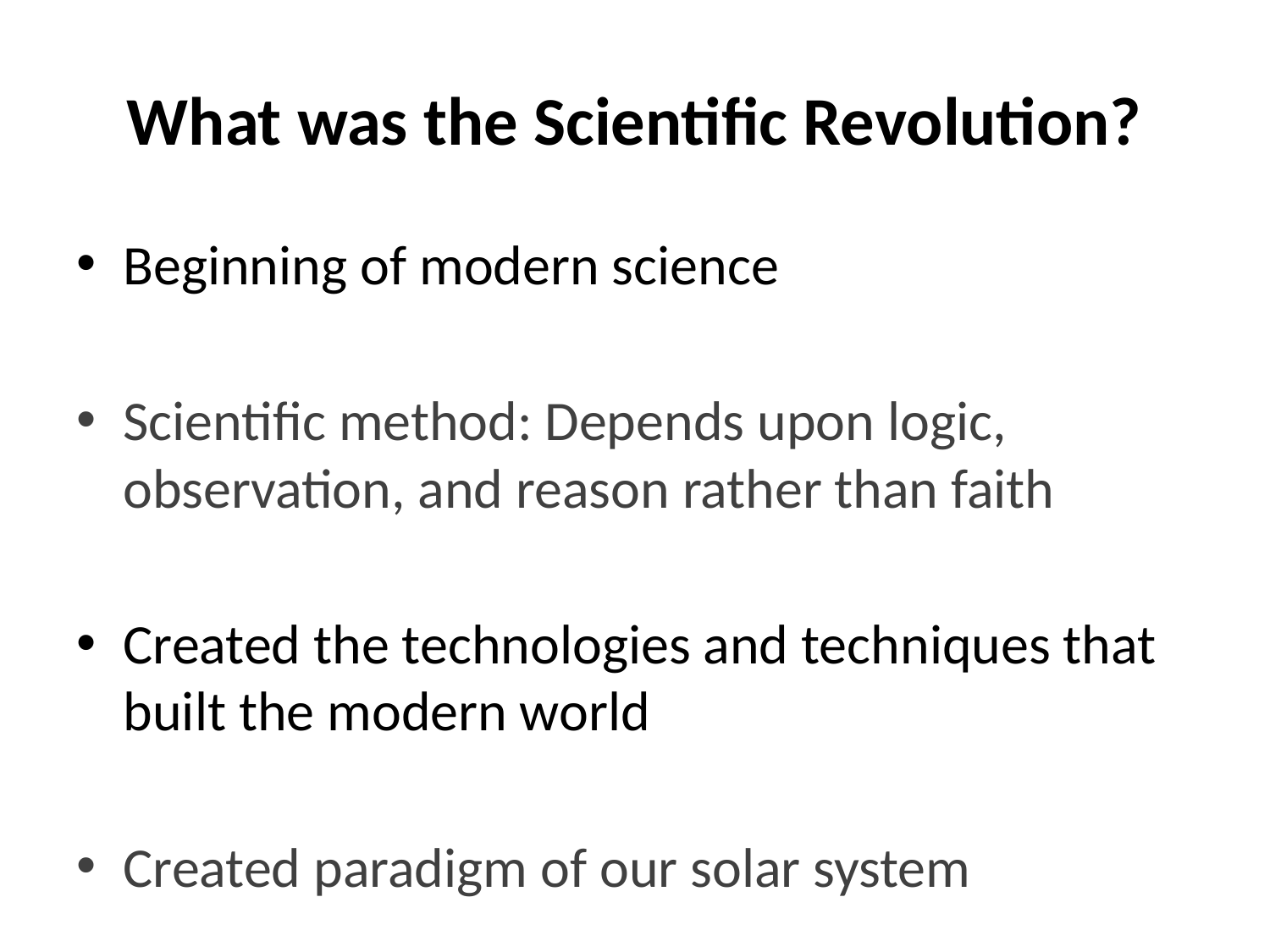

# What was the Scientific Revolution?
Beginning of modern science

Scientific method: Depends upon logic, observation, and reason rather than faith

Created the technologies and techniques that built the modern world

Created paradigm of our solar system